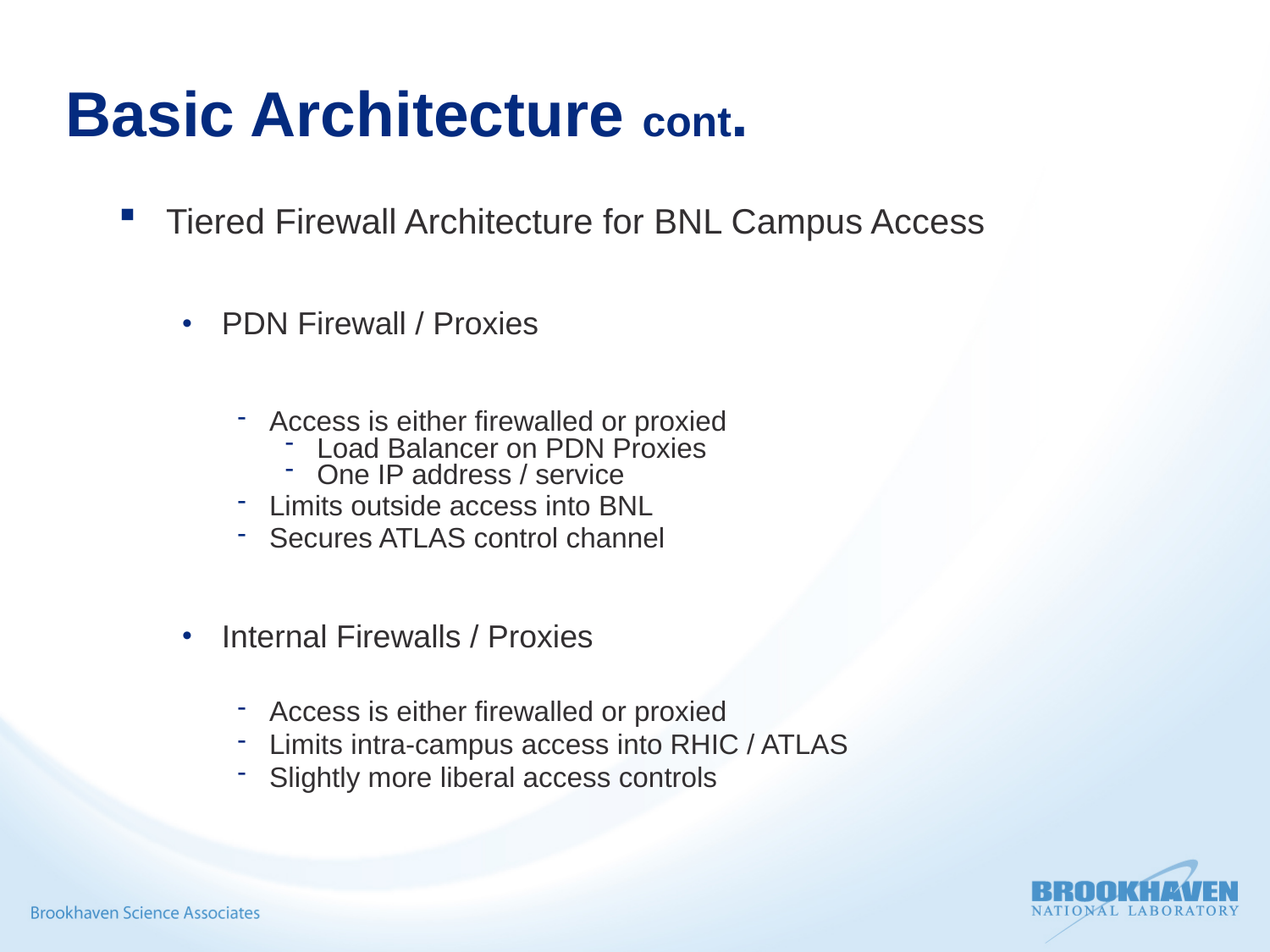

# Basic Architecture cont.
Tiered Firewall Architecture for BNL Campus Access

PDN Firewall / Proxies

Access is either firewalled or proxied
Load Balancer on PDN Proxies
One IP address / service
Limits outside access into BNL
Secures ATLAS control channel

Internal Firewalls / Proxies

Access is either firewalled or proxied
Limits intra-campus access into RHIC / ATLAS
Slightly more liberal access controls